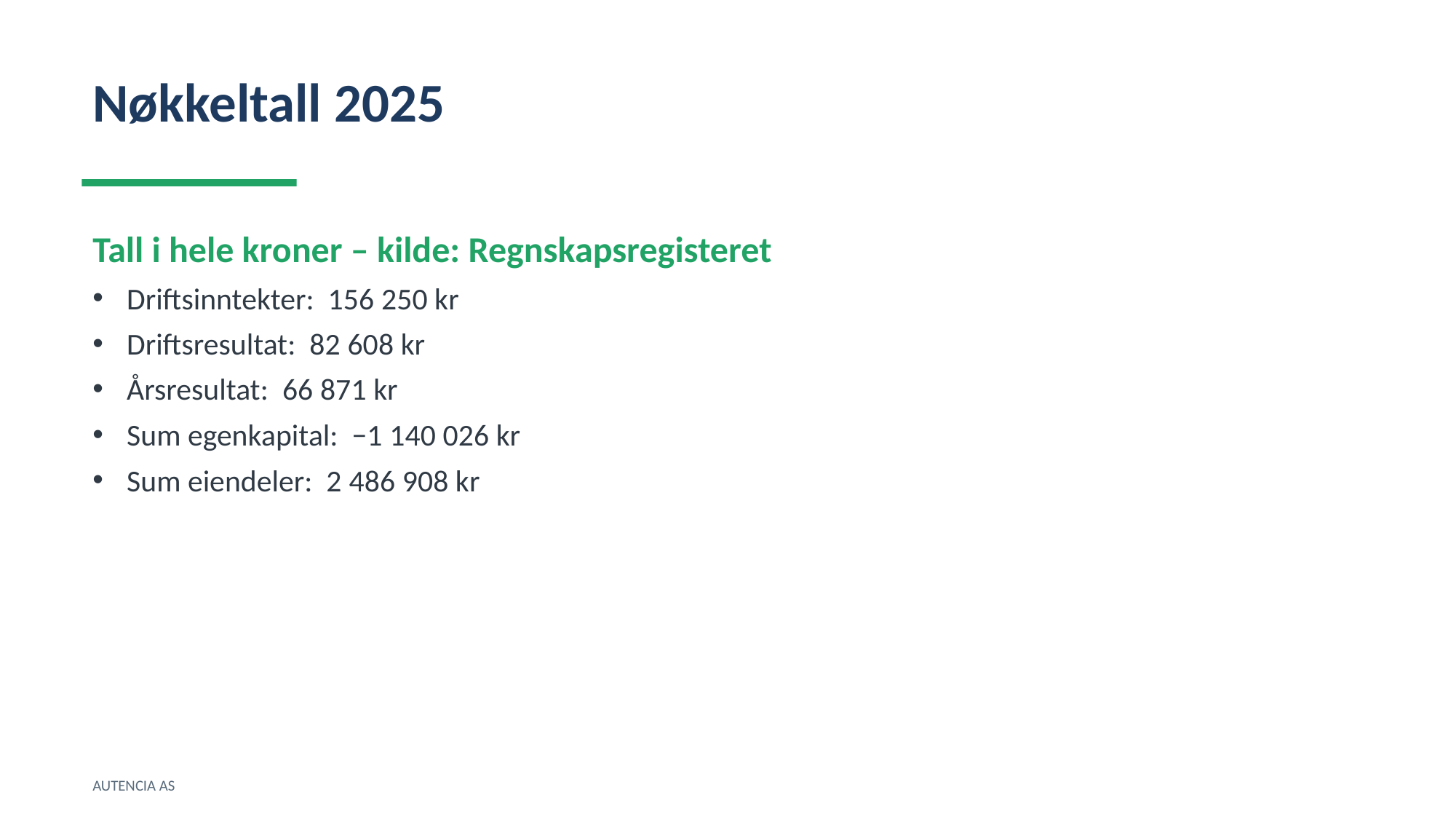

Nøkkeltall 2025

Tall i hele kroner – kilde: Regnskapsregisteret
Driftsinntekter:  156 250 kr
Driftsresultat:  82 608 kr
Årsresultat:  66 871 kr
Sum egenkapital:  −1 140 026 kr
Sum eiendeler:  2 486 908 kr
AUTENCIA AS